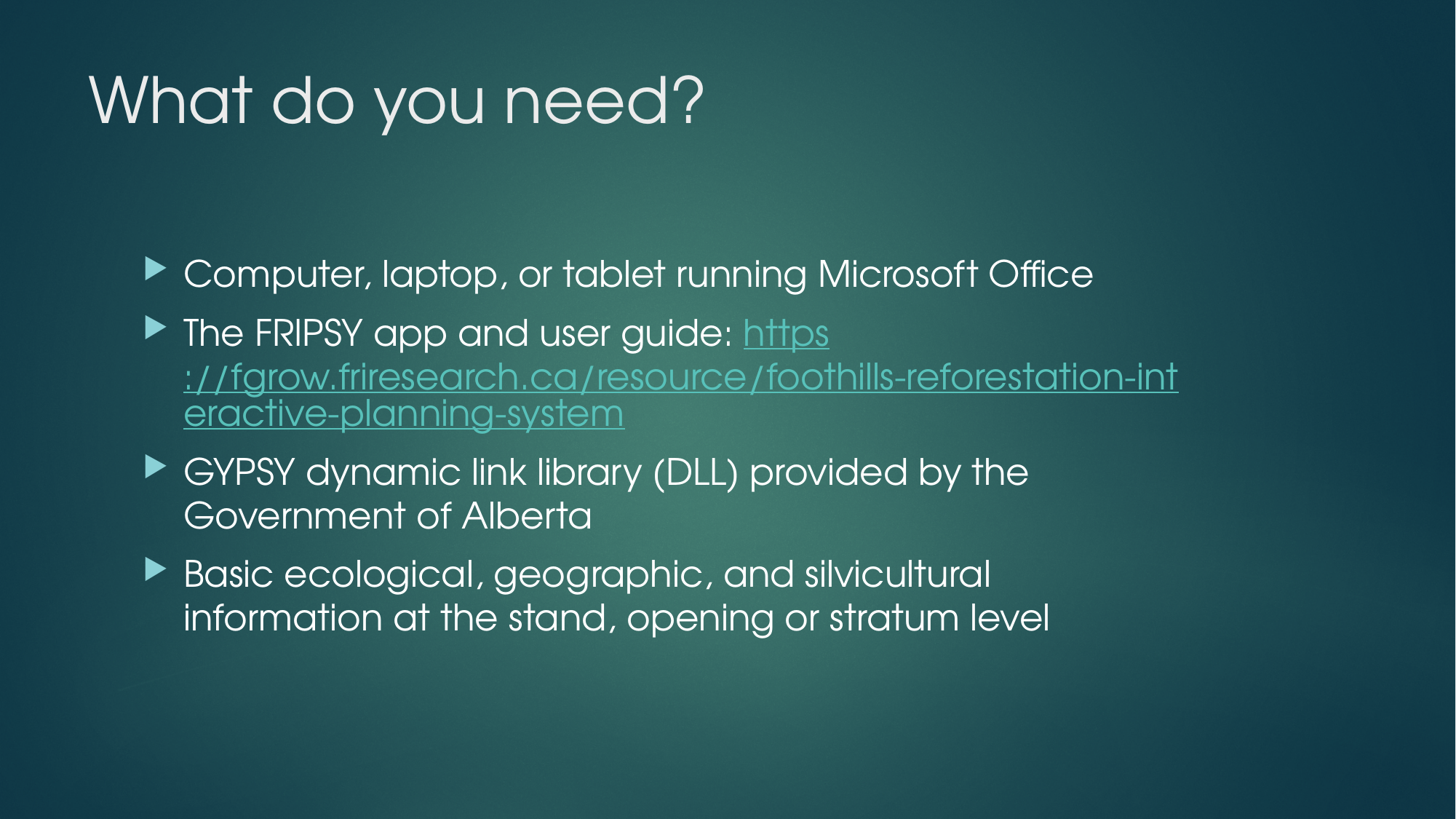

# What do you need?
Computer, laptop, or tablet running Microsoft Office
The FRIPSY app and user guide: https://fgrow.friresearch.ca/resource/foothills-reforestation-interactive-planning-system
GYPSY dynamic link library (DLL) provided by the Government of Alberta
Basic ecological, geographic, and silvicultural  information at the stand, opening or stratum level